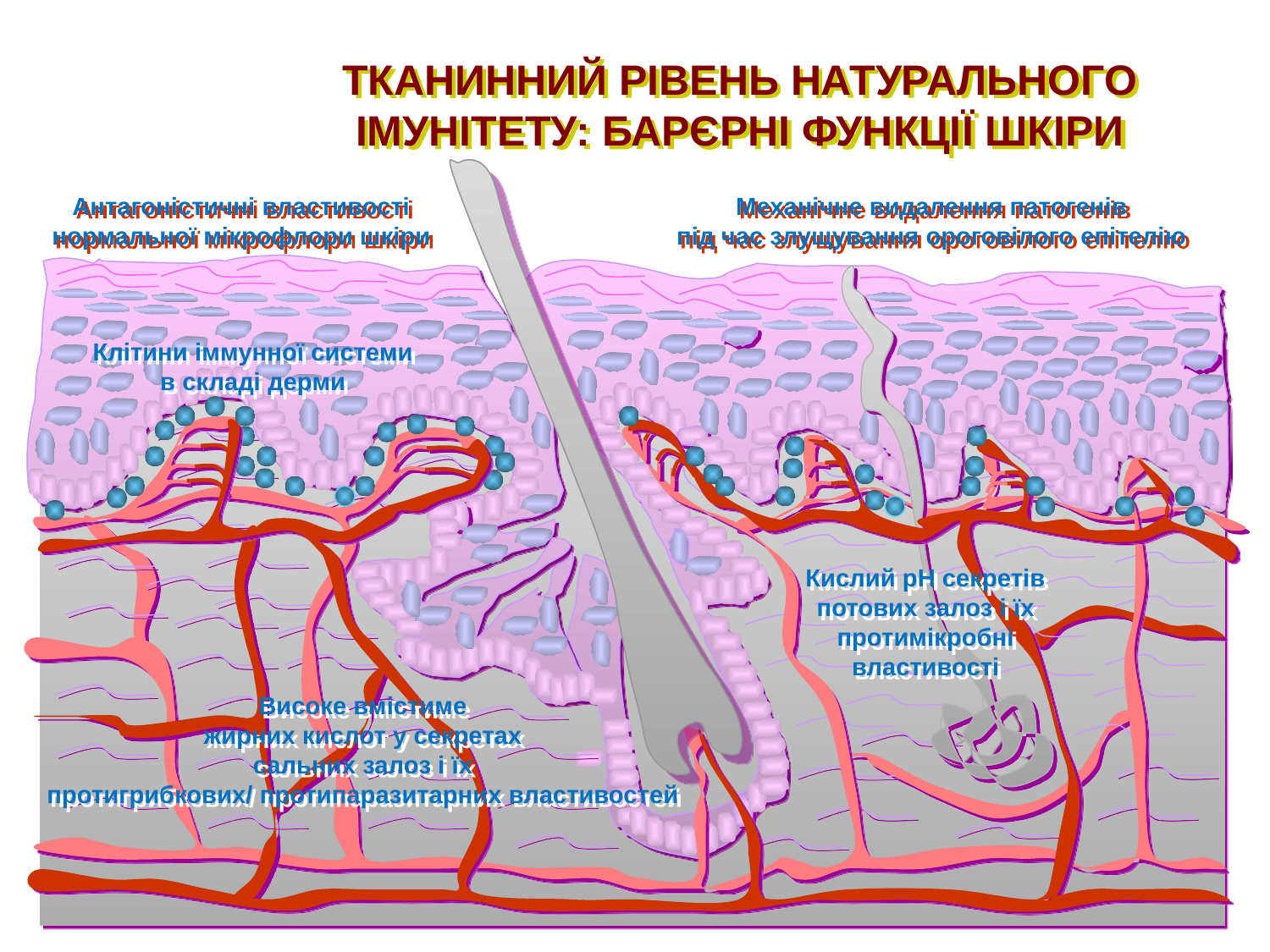

ТКАНИННИЙ РІВЕНЬ НАТУРАЛЬНОГО ІМУНІТЕТУ: БАРЄРНІ ФУНКЦІЇ ШКІРИ

Антагоністичні властивості
нормальної мікрофлори шкіри
Механічне видалення патогенів
під час злущування ороговілого епітелію

Клітини іммунної системи
в складі дерми

Кислий рН секретів
потових залоз і їх
протимікробні
властивості

Високе вмістиме
жирних кислот у секретах
сальних залоз і їх
протигрибкових/ протипаразитарних властивостей